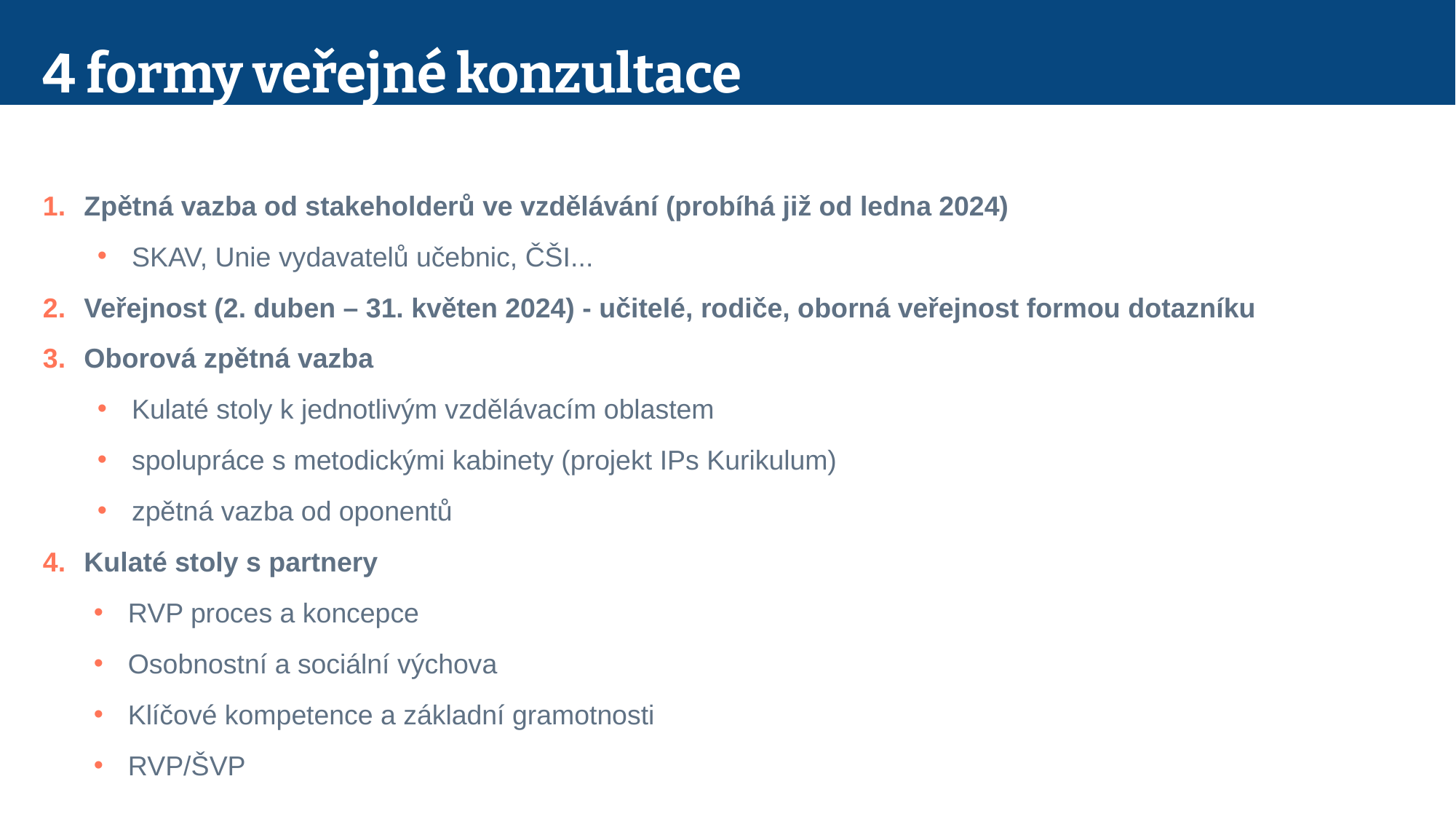

# 4 formy veřejné konzultace

Zpětná vazba od stakeholderů ve vzdělávání (probíhá již od ledna 2024)
SKAV, Unie vydavatelů učebnic, ČŠI...
Veřejnost (2. duben – 31. květen 2024) - učitelé, rodiče, oborná veřejnost formou dotazníku
Oborová zpětná vazba
Kulaté stoly k jednotlivým vzdělávacím oblastem
spolupráce s metodickými kabinety (projekt IPs Kurikulum)
zpětná vazba od oponentů
Kulaté stoly s partnery
RVP proces a koncepce
Osobnostní a sociální výchova
Klíčové kompetence a základní gramotnosti
RVP/ŠVP